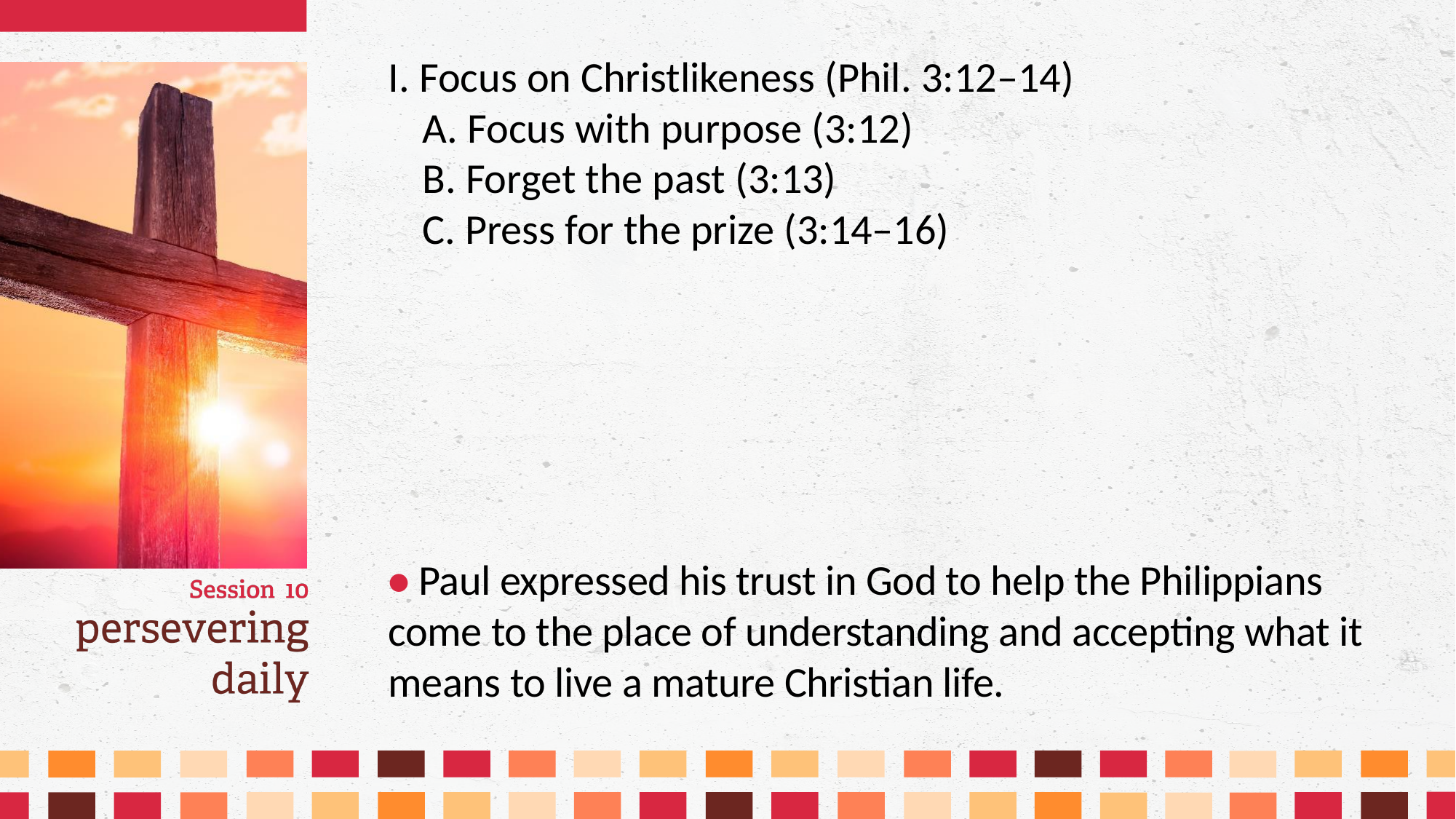

I. Focus on Christlikeness (Phil. 3:12–14)
	A. Focus with purpose (3:12)
	B. Forget the past (3:13)
	C. Press for the prize (3:14–16)
• Paul expressed his trust in God to help the Philippians come to the place of understanding and accepting what it means to live a mature Christian life.